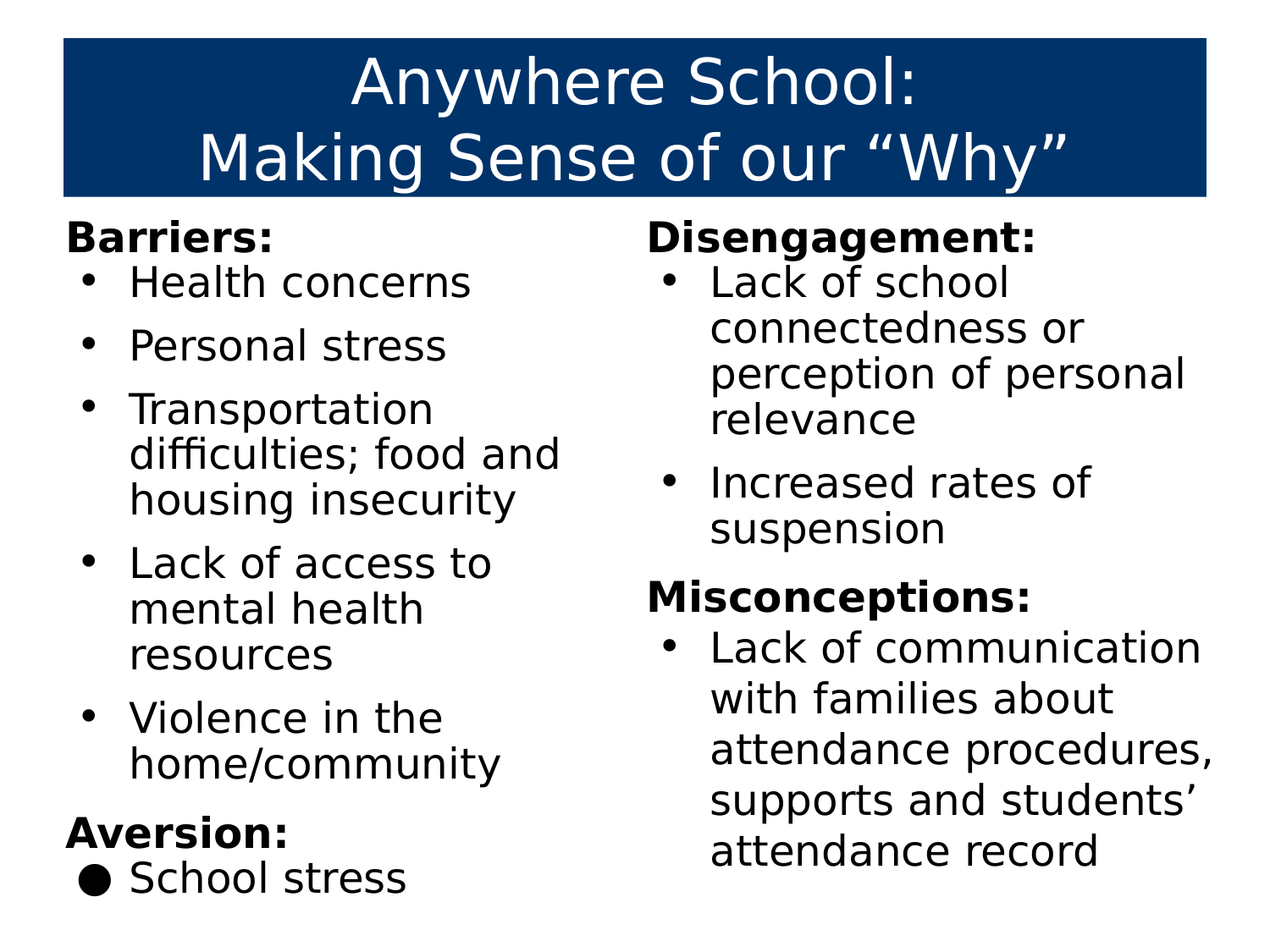

# Anywhere School:
Making Sense of our “Why”
Barriers:
Health concerns
Personal stress
Transportation difficulties; food and housing insecurity
Lack of access to mental health resources
Violence in the home/community
Aversion:
School stress

Disengagement:
Lack of school connectedness or perception of personal relevance
Increased rates of suspension
Misconceptions:
Lack of communication with families about attendance procedures, supports and students’ attendance record